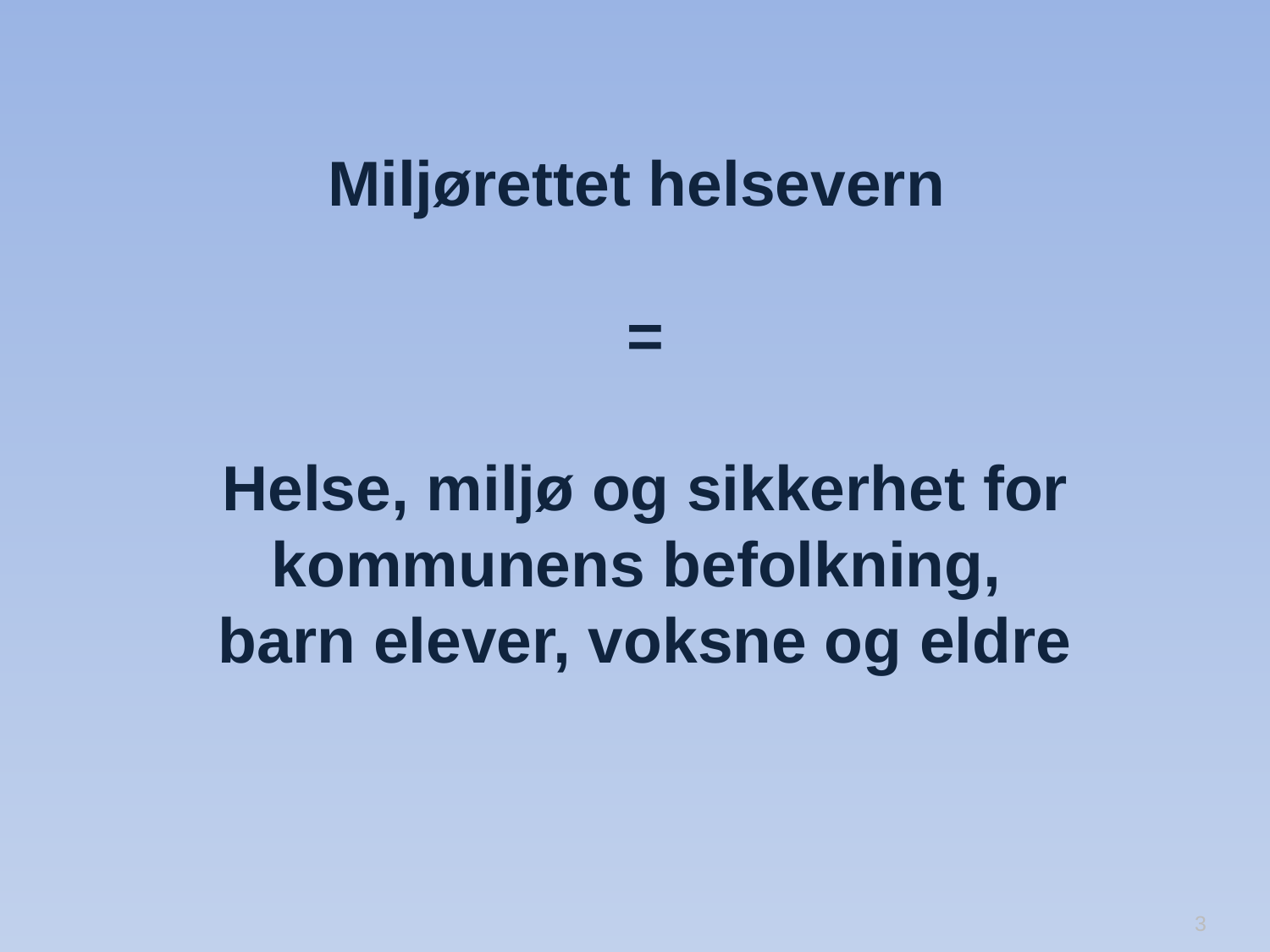

# Miljørettet helsevern = Helse, miljø og sikkerhet for kommunens befolkning, barn elever, voksne og eldre
3